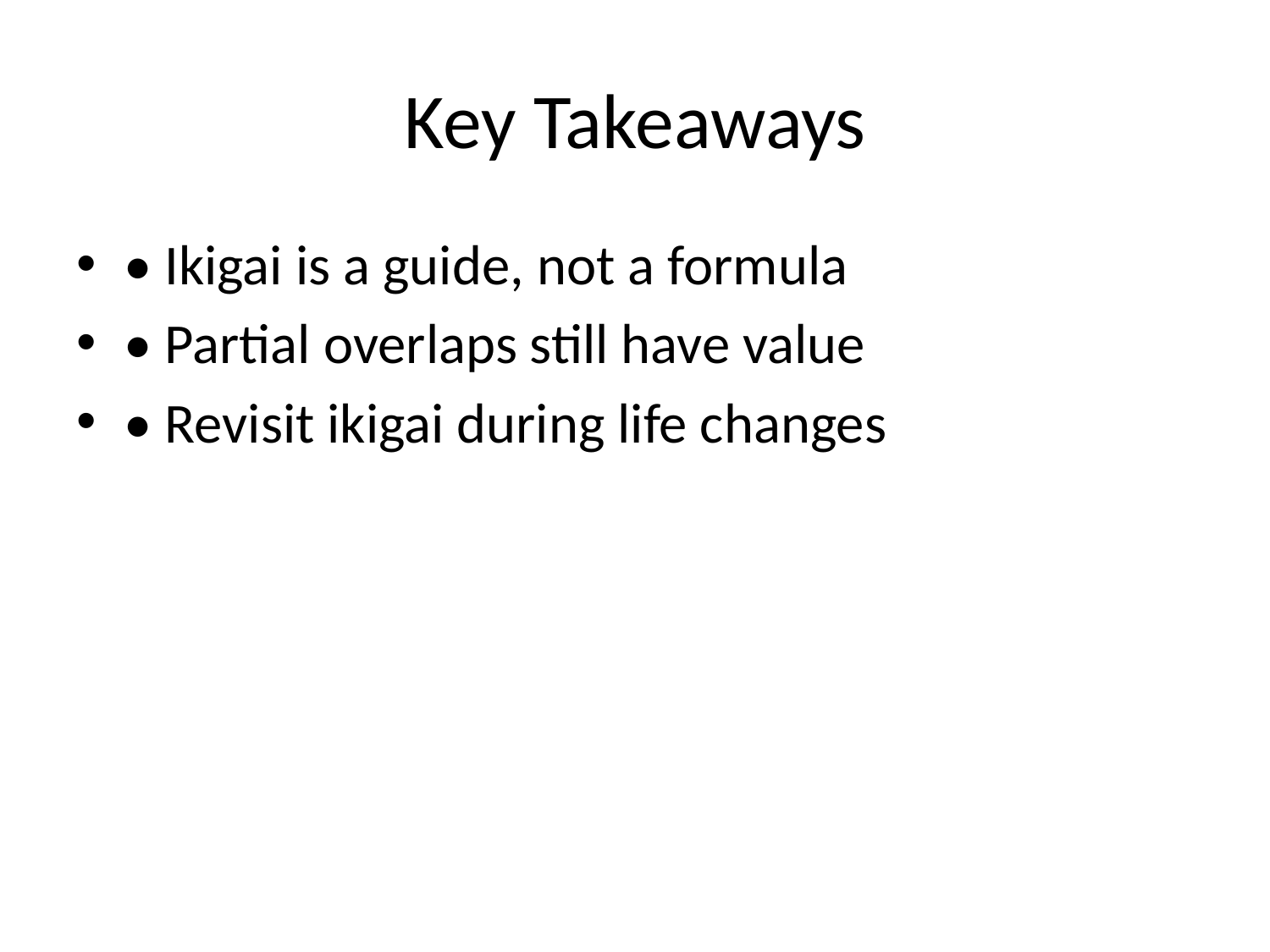

# Key Takeaways
• Ikigai is a guide, not a formula
• Partial overlaps still have value
• Revisit ikigai during life changes